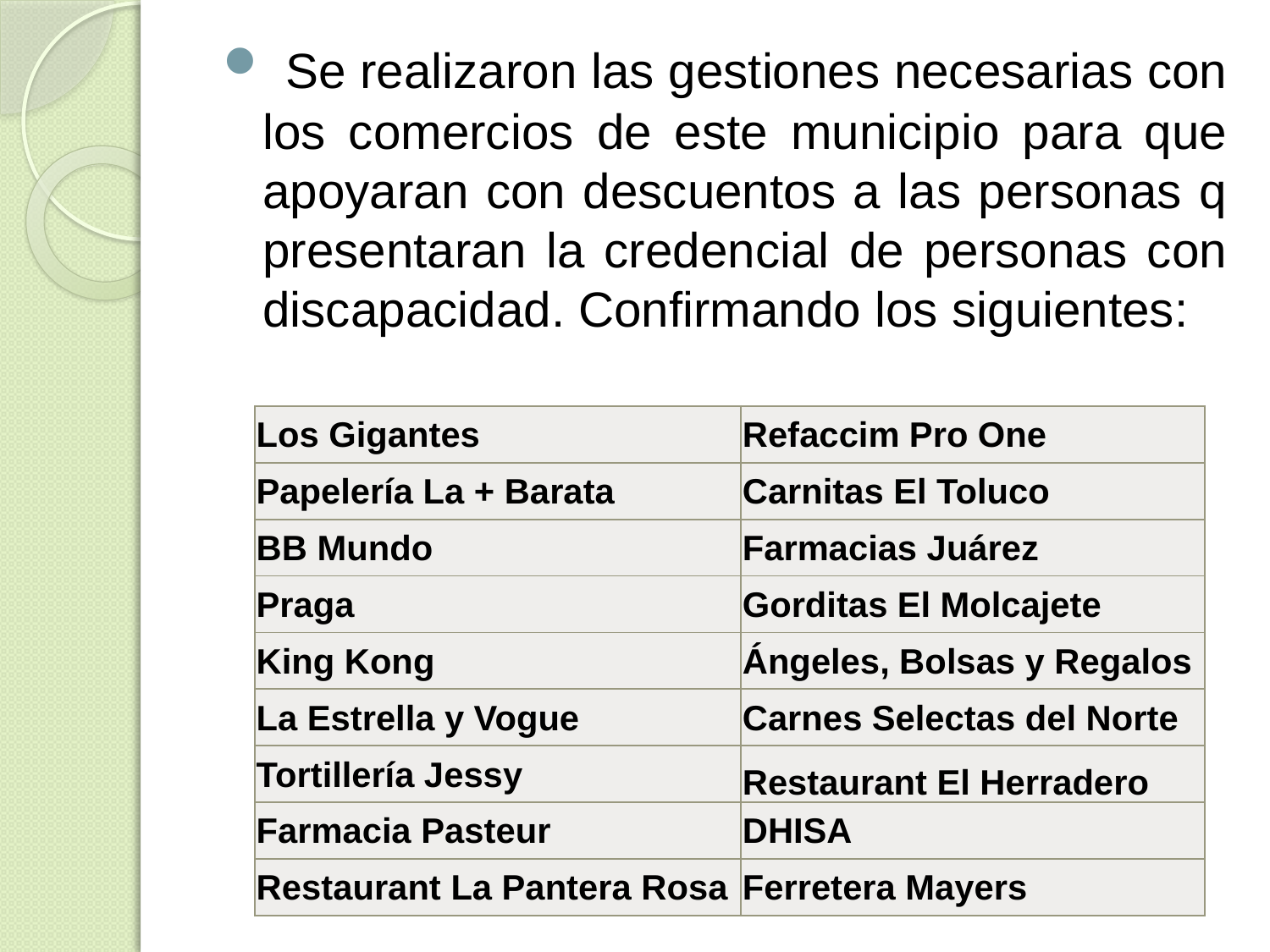

Se realizaron las gestiones necesarias con los comercios de este municipio para que apoyaran con descuentos a las personas q presentaran la credencial de personas con discapacidad. Confirmando los siguientes:

| Los Gigantes | Refaccim Pro One |
| --- | --- |
| Papelería La + Barata | Carnitas El Toluco |
| BB Mundo | Farmacias Juárez |
| Praga | Gorditas El Molcajete |
| King Kong | Ángeles, Bolsas y Regalos |
| La Estrella y Vogue | Carnes Selectas del Norte |
| Tortillería Jessy | Restaurant El Herradero |
| Farmacia Pasteur | DHISA |
| Restaurant La Pantera Rosa | Ferretera Mayers |